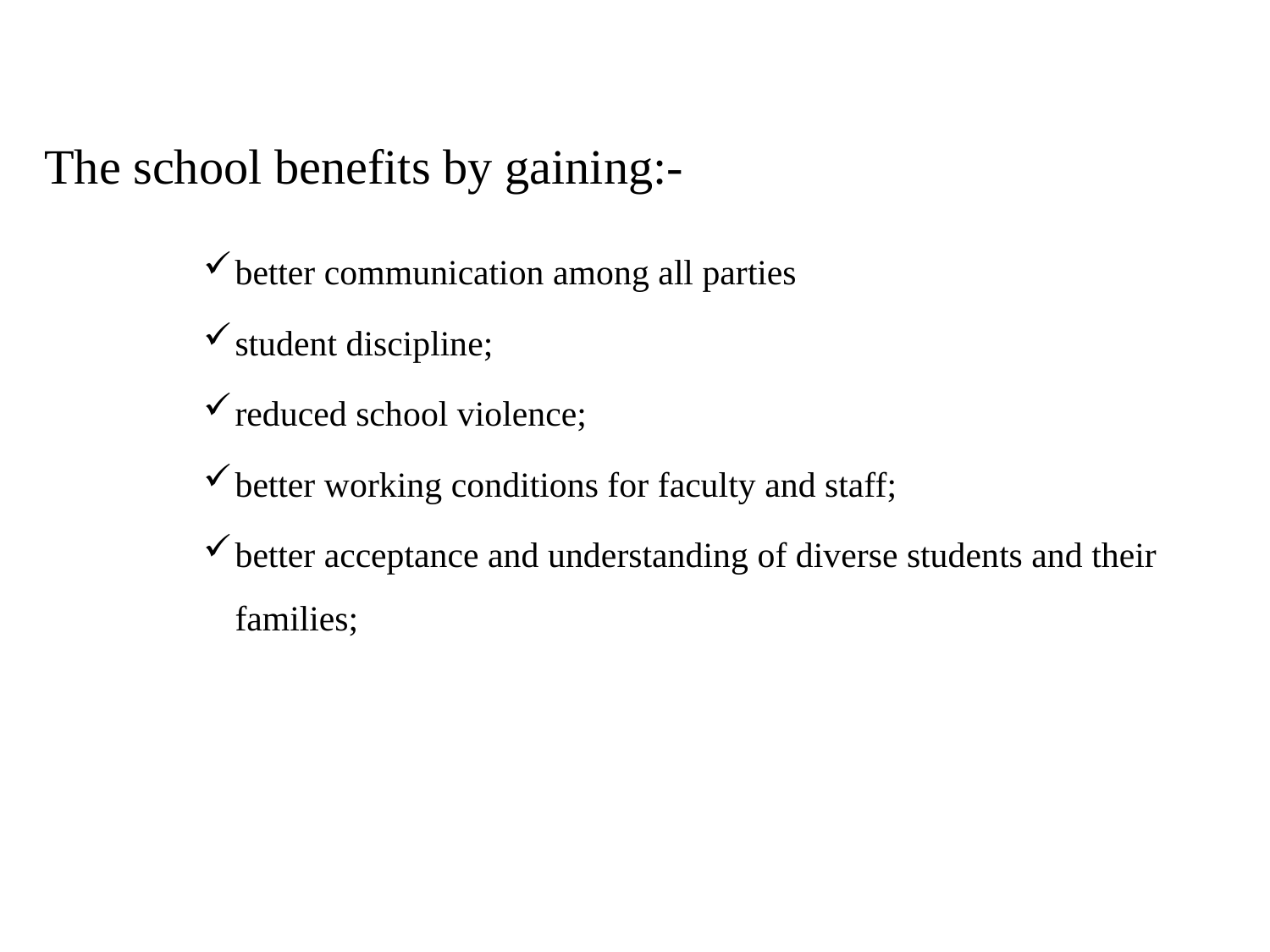

# The school benefits by gaining:-
better communication among all parties
student discipline;
reduced school violence;
better working conditions for faculty and staff;
better acceptance and understanding of diverse students and their families;